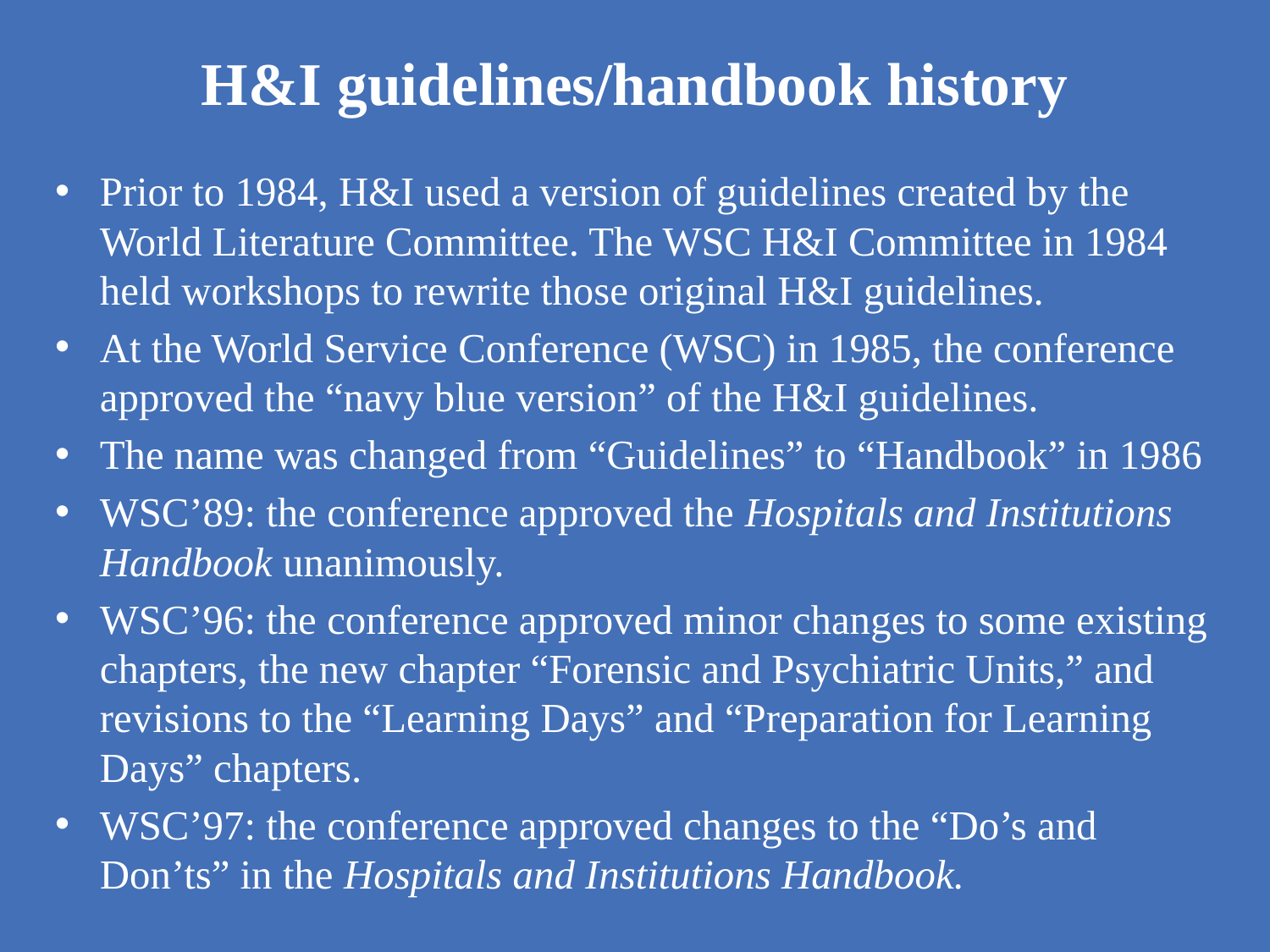

# H&I guidelines/handbook history
Prior to 1984, H&I used a version of guidelines created by the World Literature Committee. The WSC H&I Committee in 1984 held workshops to rewrite those original H&I guidelines.
At the World Service Conference (WSC) in 1985, the conference approved the “navy blue version” of the H&I guidelines.
The name was changed from “Guidelines” to “Handbook” in 1986
WSC’89: the conference approved the Hospitals and Institutions Handbook unanimously.
WSC’96: the conference approved minor changes to some existing chapters, the new chapter “Forensic and Psychiatric Units,” and revisions to the “Learning Days” and “Preparation for Learning Days” chapters.
WSC’97: the conference approved changes to the “Do’s and Don’ts” in the Hospitals and Institutions Handbook.